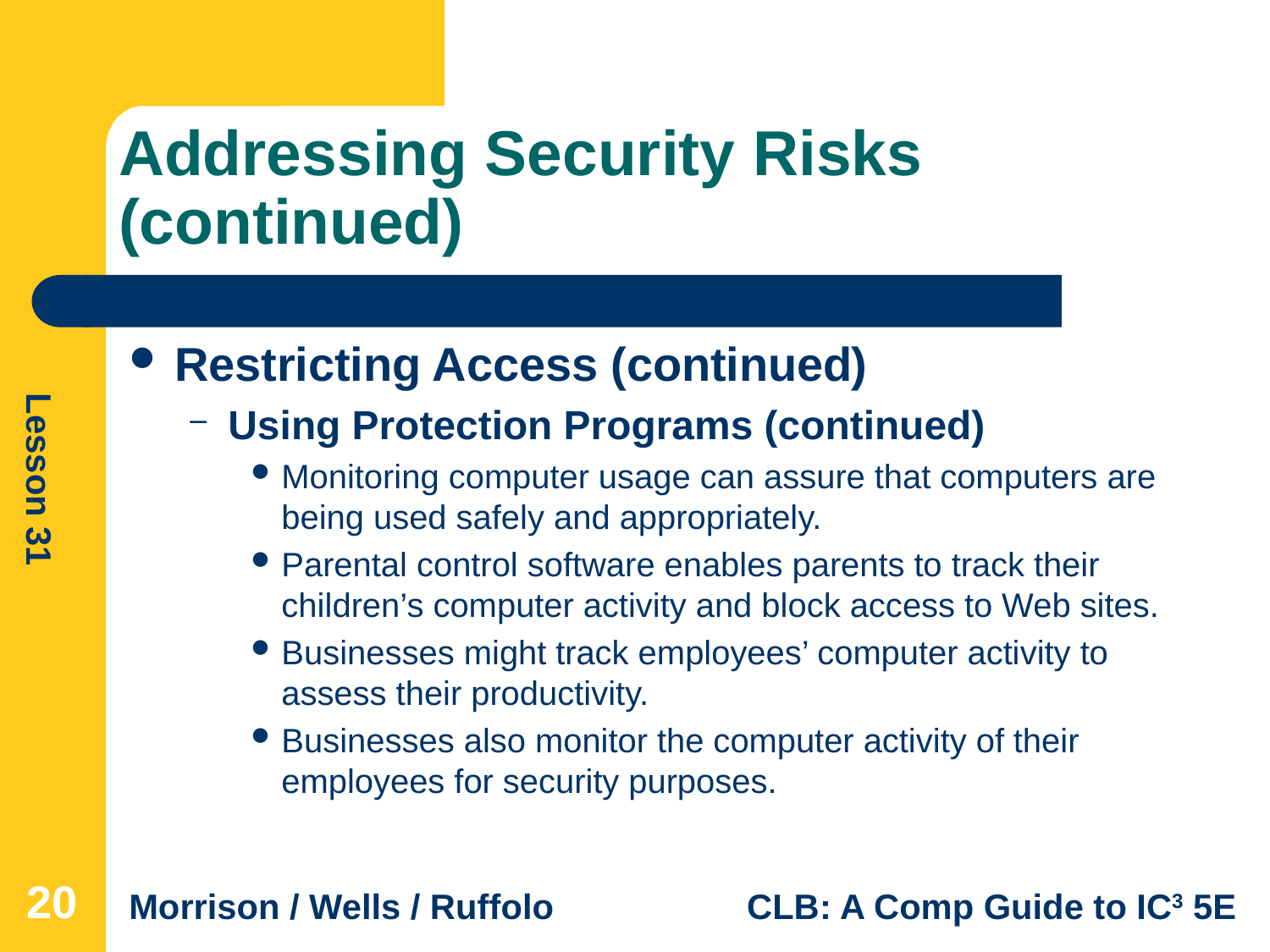

# Addressing Security Risks (continued)
Restricting Access (continued)
Using Protection Programs (continued)
Monitoring computer usage can assure that computers are being used safely and appropriately.
Parental control software enables parents to track their children’s computer activity and block access to Web sites.
Businesses might track employees’ computer activity to assess their productivity.
Businesses also monitor the computer activity of their employees for security purposes.

20